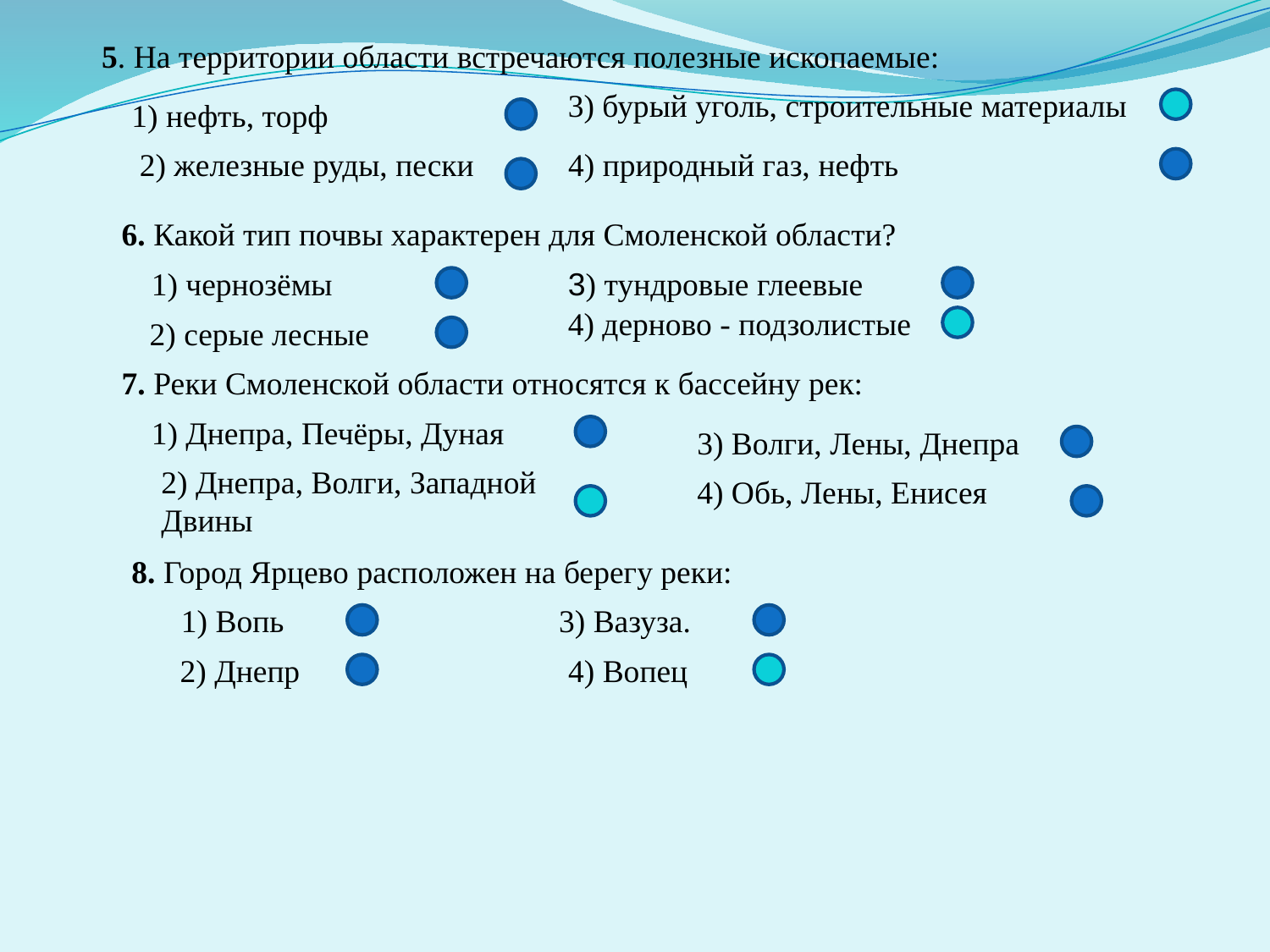

5. На территории области встречаются полезные ископаемые:
3) бурый уголь, строительные материалы
1) нефть, торф

 2) железные руды, пески
4) природный газ, нефть

6. Какой тип почвы характерен для Смоленской области?
1) чернозёмы
3) тундровые глеевые

4) дерново - подзолистые
 2) серые лесные

7. Реки Смоленской области относятся к бассейну рек:
1) Днепра, Печёры, Дуная

3) Волги, Лены, Днепра

2) Днепра, Волги, Западной Двины
4) Обь, Лены, Енисея

8. Город Ярцево расположен на берегу реки:
1) Вопь
3) Вазуза.

 2) Днепр
4) Вопец